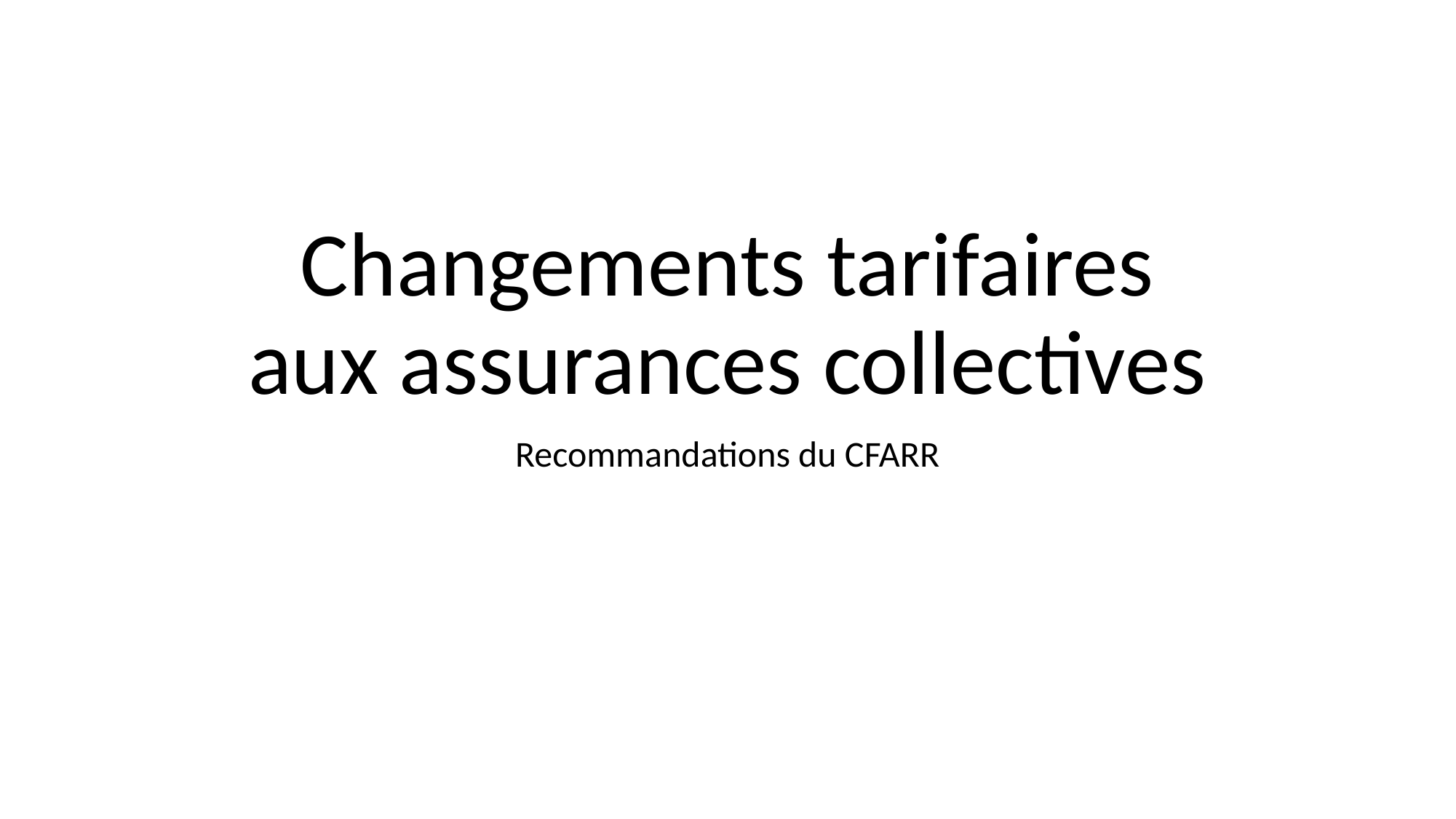

Changements tarifaires
aux assurances collectives
Recommandations du CFARR